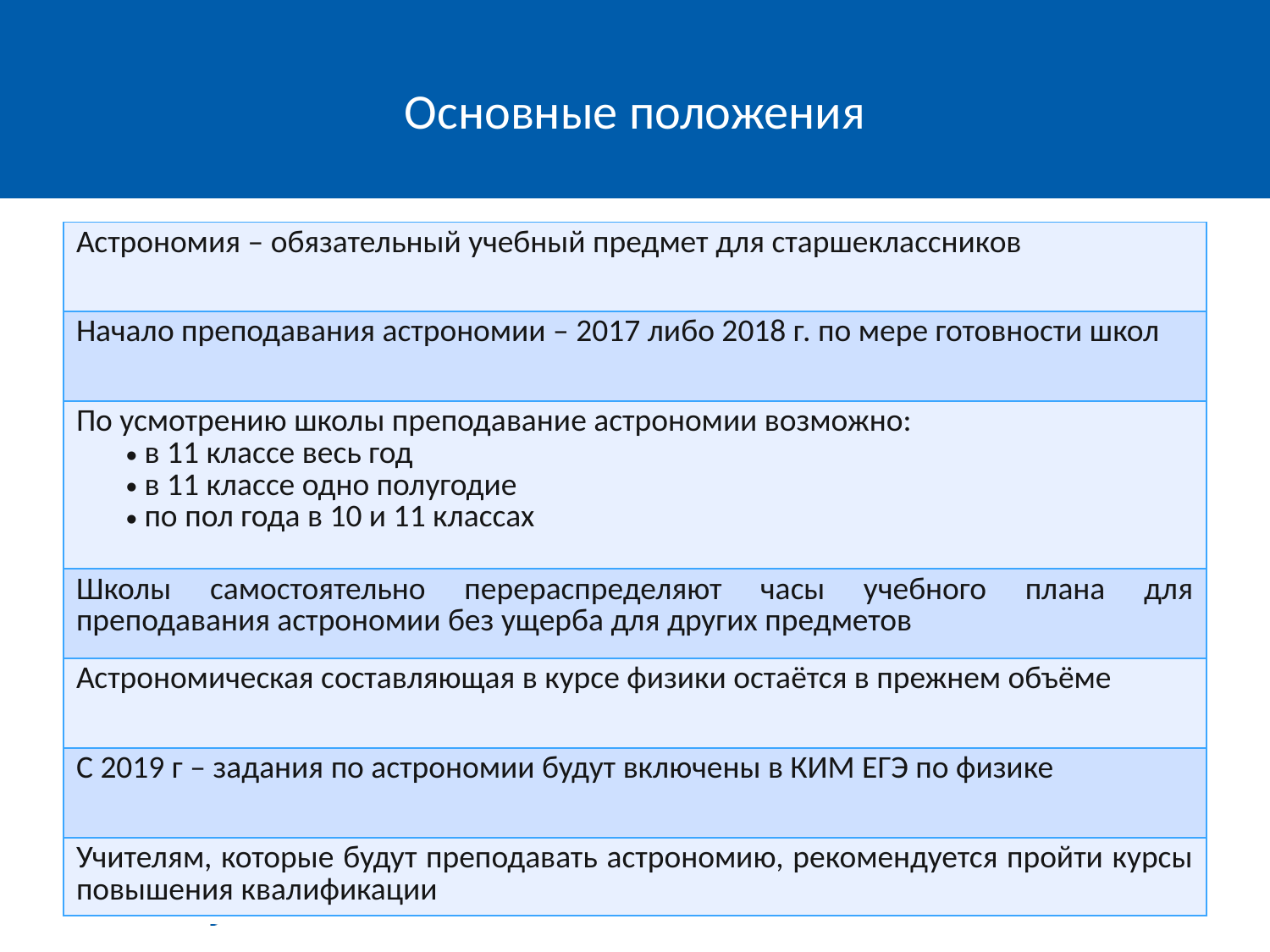

# Основные положения
| Астрономия – обязательный учебный предмет для старшеклассников |
| --- |
| Начало преподавания астрономии – 2017 либо 2018 г. по мере готовности школ |
| По усмотрению школы преподавание астрономии возможно: в 11 классе весь год в 11 классе одно полугодие по пол года в 10 и 11 классах |
| Школы самостоятельно перераспределяют часы учебного плана для преподавания астрономии без ущерба для других предметов |
| Астрономическая составляющая в курсе физики остаётся в прежнем объёме |
| С 2019 г – задания по астрономии будут включены в КИМ ЕГЭ по физике |
| Учителям, которые будут преподавать астрономию, рекомендуется пройти курсы повышения квалификации |